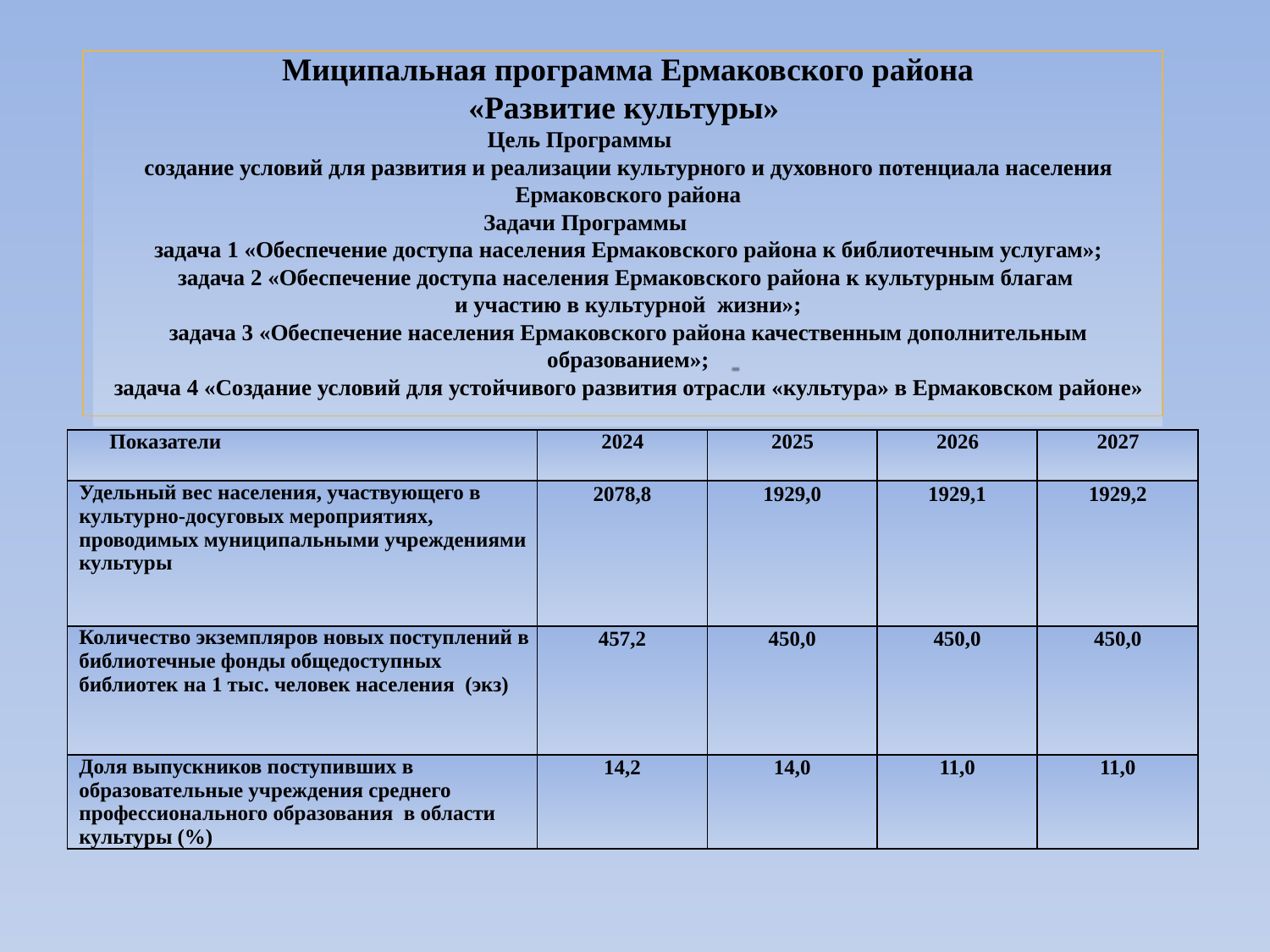

Миципальная программа Ермаковского района
«Развитие культуры»
Цель Программы
создание условий для развития и реализации культурного и духовного потенциала населения Ермаковского района
Задачи Программы
задача 1 «Обеспечение доступа населения Ермаковского района к библиотечным услугам»;
задача 2 «Обеспечение доступа населения Ермаковского района к культурным благам
и участию в культурной  жизни»;
задача 3 «Обеспечение населения Ермаковского района качественным дополнительным образованием»;
задача 4 «Создание условий для устойчивого развития отрасли «культура» в Ермаковском районе»

| Показатели | 2024 | 2025 | 2026 | 2027 |
| --- | --- | --- | --- | --- |
| Удельный вес населения, участвующего в культурно-досуговых мероприятиях, проводимых муниципальными учреждениями культуры | 2078,8 | 1929,0 | 1929,1 | 1929,2 |
| Количество экземпляров новых поступлений в библиотечные фонды общедоступных библиотек на 1 тыс. человек населения (экз) | 457,2 | 450,0 | 450,0 | 450,0 |
| Доля выпускников поступивших в образовательные учреждения среднего профессионального образования в области культуры (%) | 14,2 | 14,0 | 11,0 | 11,0 |